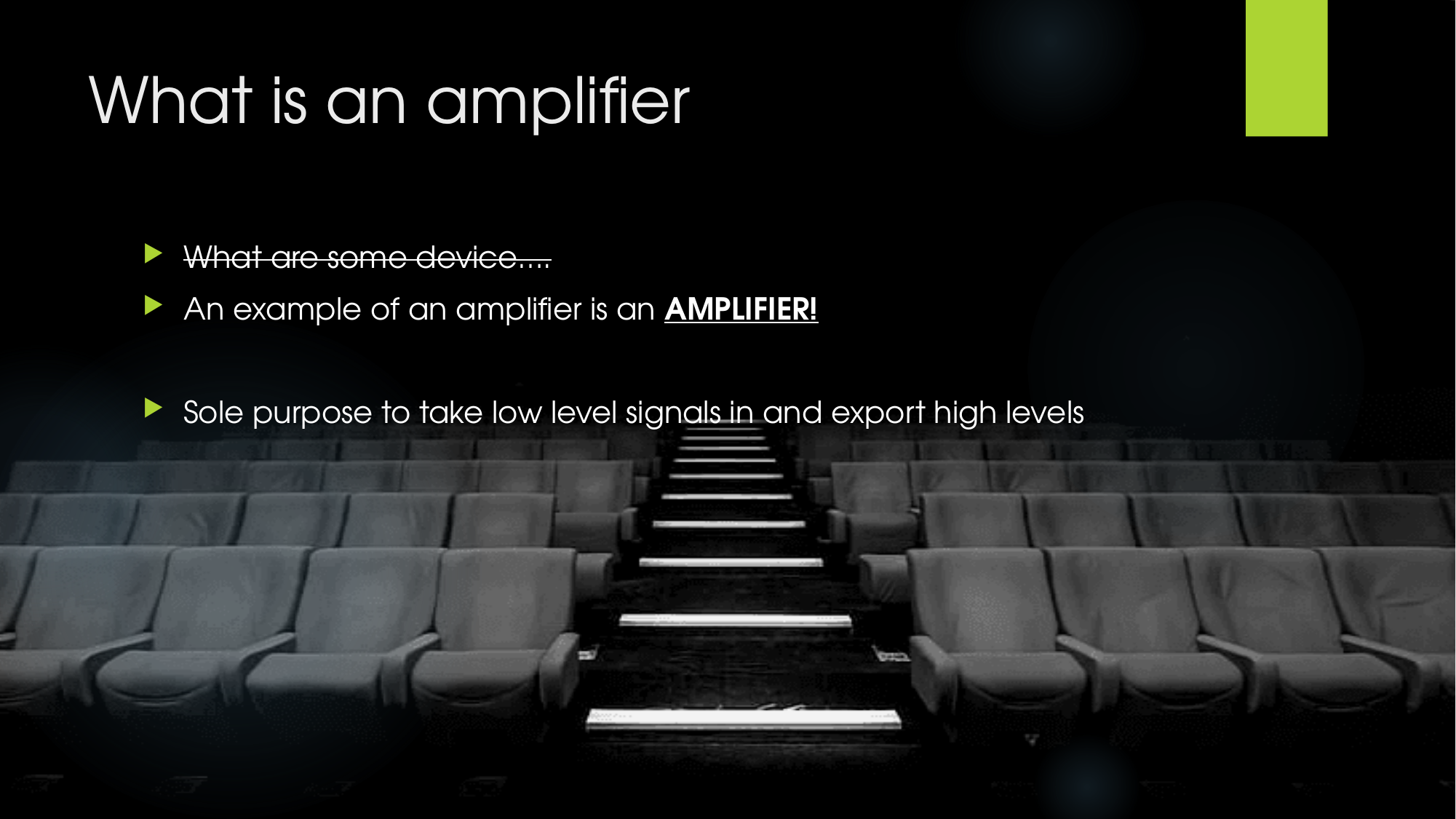

# What is an amplifier
What are some device….
An example of an amplifier is an AMPLIFIER!

Sole purpose to take low level signals in and export high levels